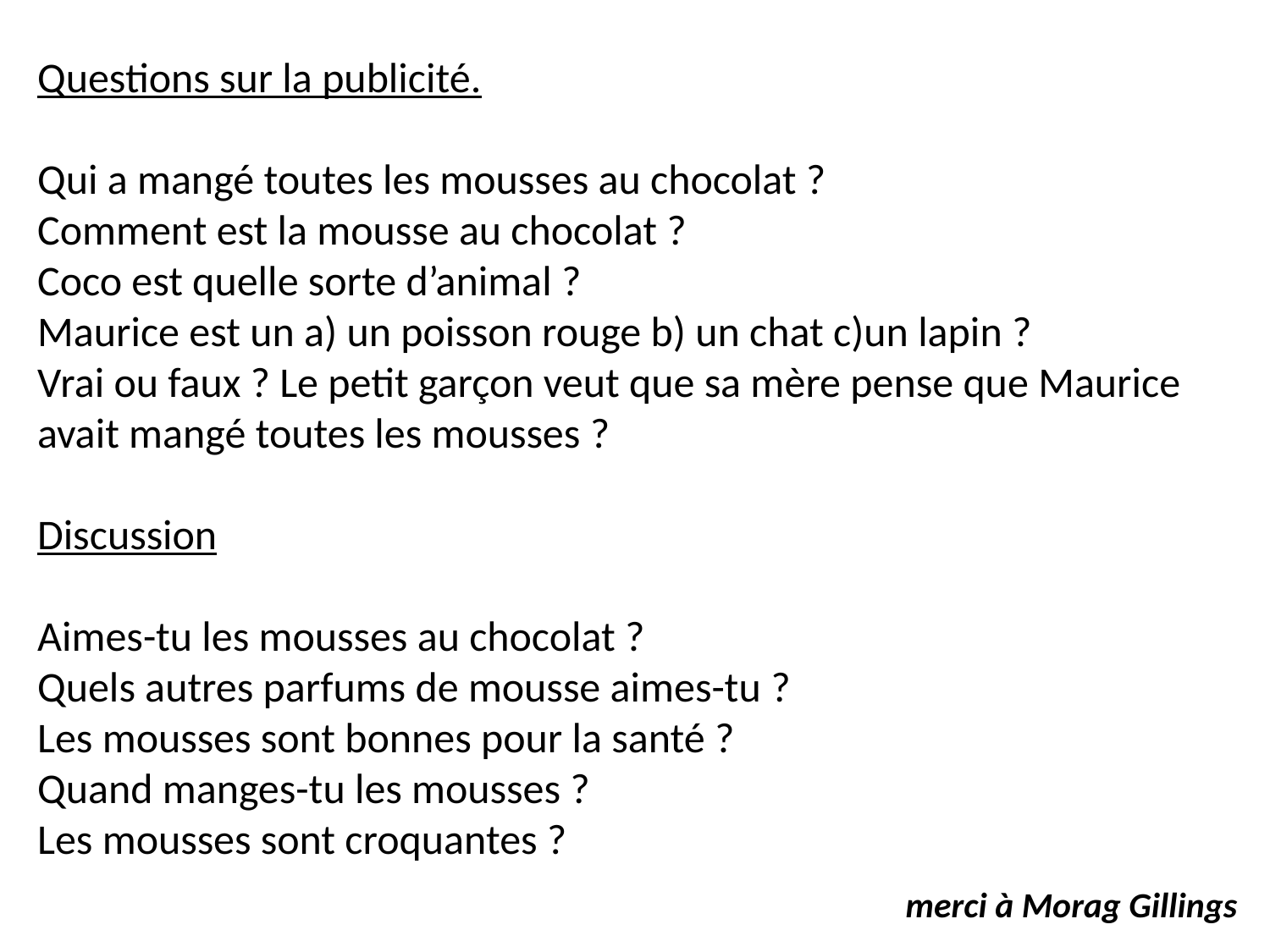

Questions sur la publicité.

Qui a mangé toutes les mousses au chocolat ?
Comment est la mousse au chocolat ?
Coco est quelle sorte d’animal ?
Maurice est un a) un poisson rouge b) un chat c)un lapin ?
Vrai ou faux ? Le petit garçon veut que sa mère pense que Maurice avait mangé toutes les mousses ?

Discussion

Aimes-tu les mousses au chocolat ?
Quels autres parfums de mousse aimes-tu ?
Les mousses sont bonnes pour la santé ?
Quand manges-tu les mousses ?
Les mousses sont croquantes ?

merci à Morag Gillings